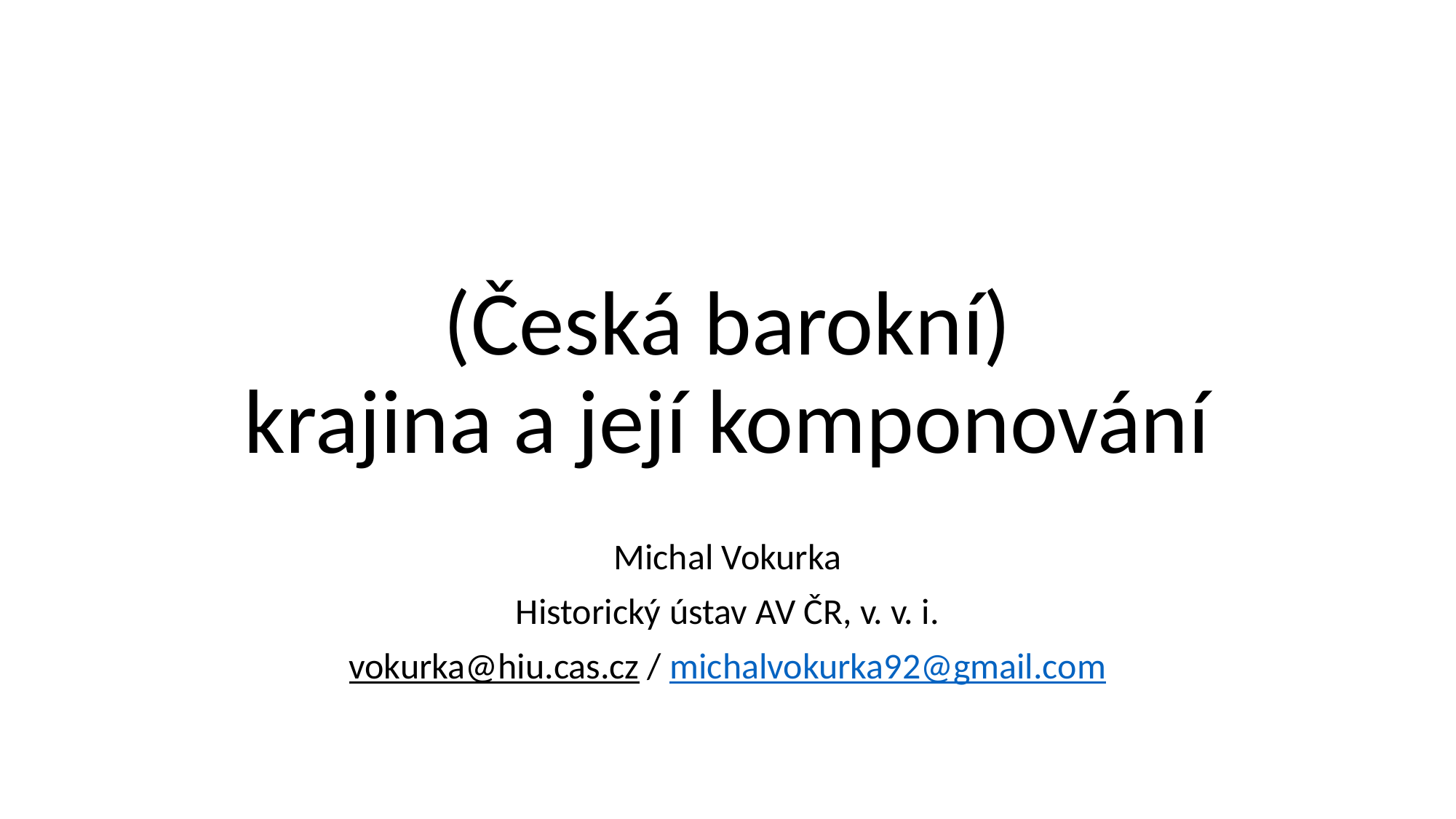

# (Česká barokní) krajina a její komponování
Michal Vokurka
Historický ústav AV ČR, v. v. i.
vokurka@hiu.cas.cz / michalvokurka92@gmail.com